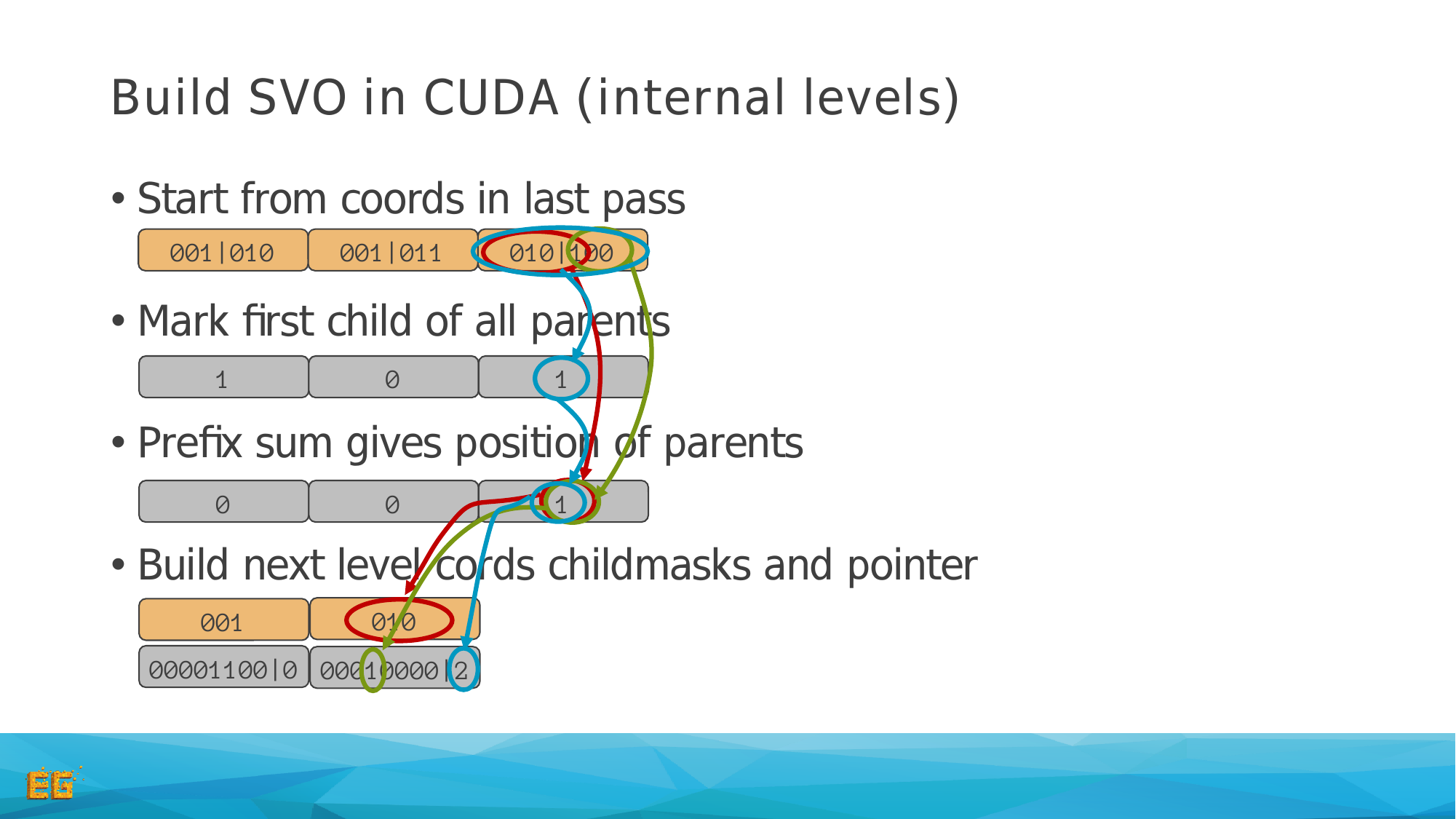

# Build SVO in CUDA (internal levels)
Start from coords in last pass

Mark first child of all parents

Prefix sum gives position of parents

Build next level cords childmasks and pointer

001|010

001|011

010|100

1

0

1

0

0

1

010

001

00001100|0

00010000|2